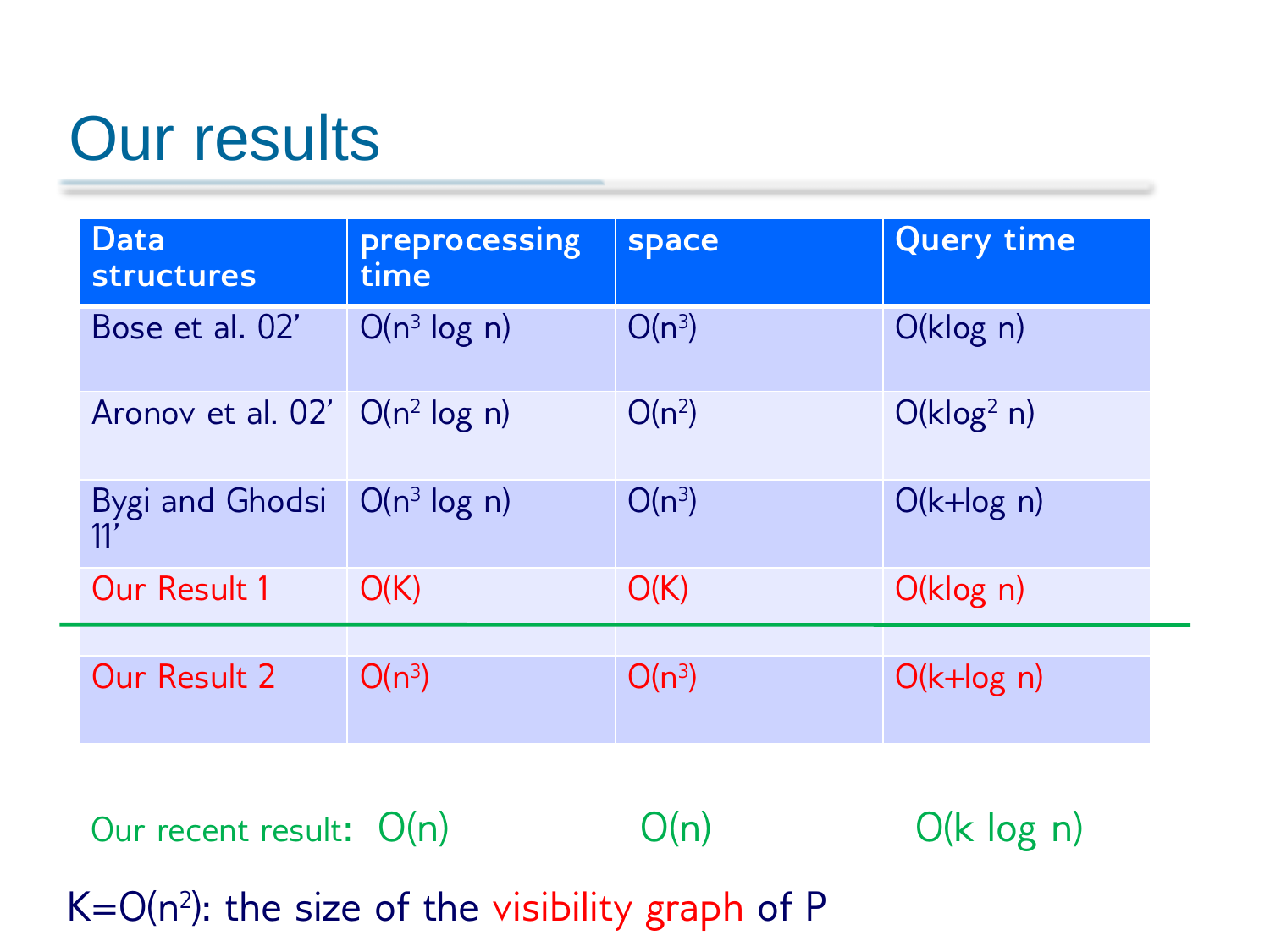

# Our results
| Data structures | preprocessing time | space | Query time |
| --- | --- | --- | --- |
| Bose et al. 02’ | O(n3 log n) | O(n3) | O(klog n) |
| Aronov et al. 02’ | O(n2 log n) | O(n2) | O(klog2 n) |
| Bygi and Ghodsi 11’ | O(n3 log n) | O(n3) | O(k+log n) |
| Our Result 1 | O(K) | O(K) | O(klog n) |
| Our Result 2 | O(n3) | O(n3) | O(k+log n) |
Our recent result:  O(n)               O(n)                O(k log n)
K=O(n2): the size of the visibility graph of P